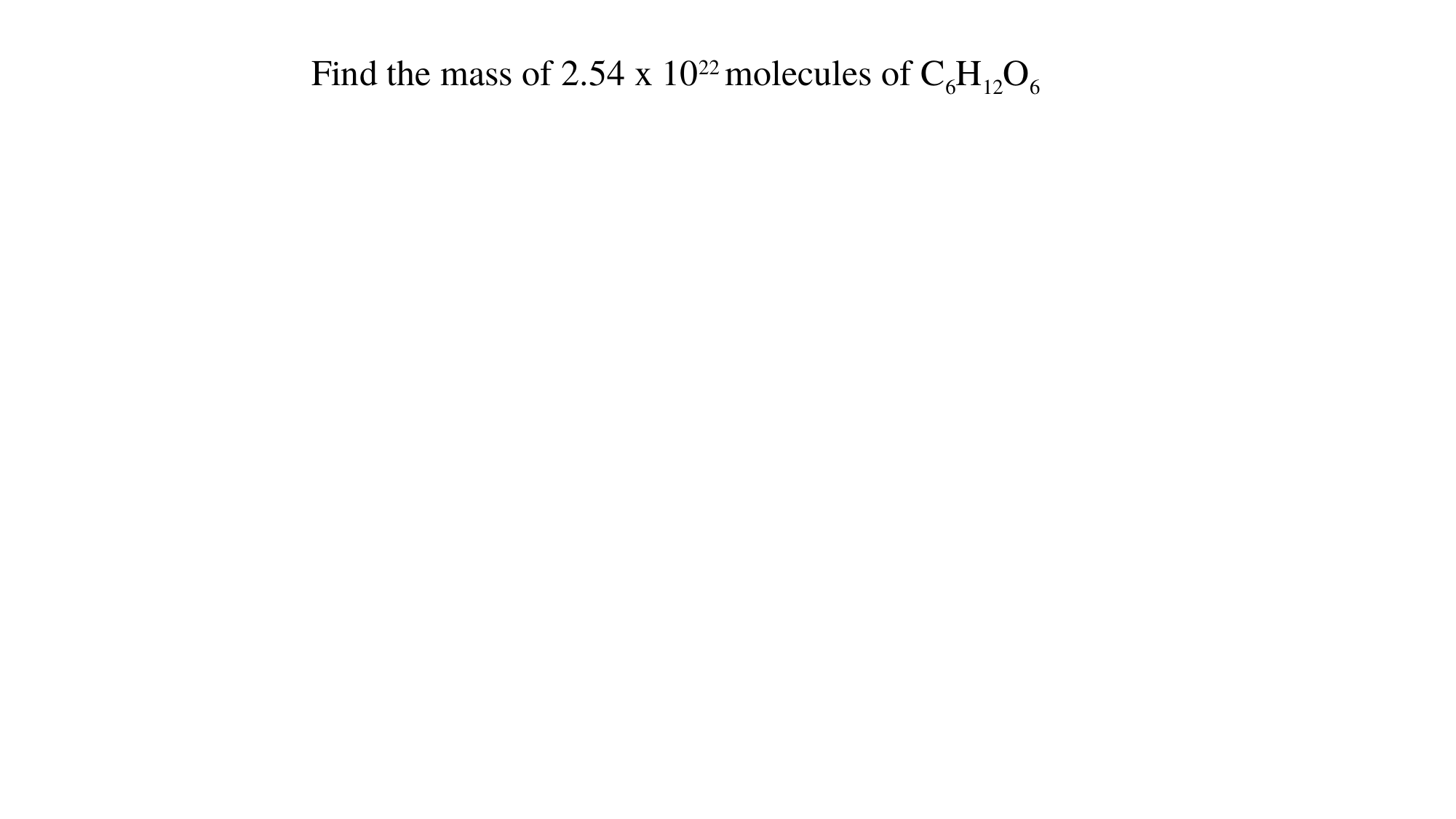

Find the mass of 2.54 x 1022 molecules of C6H12O6